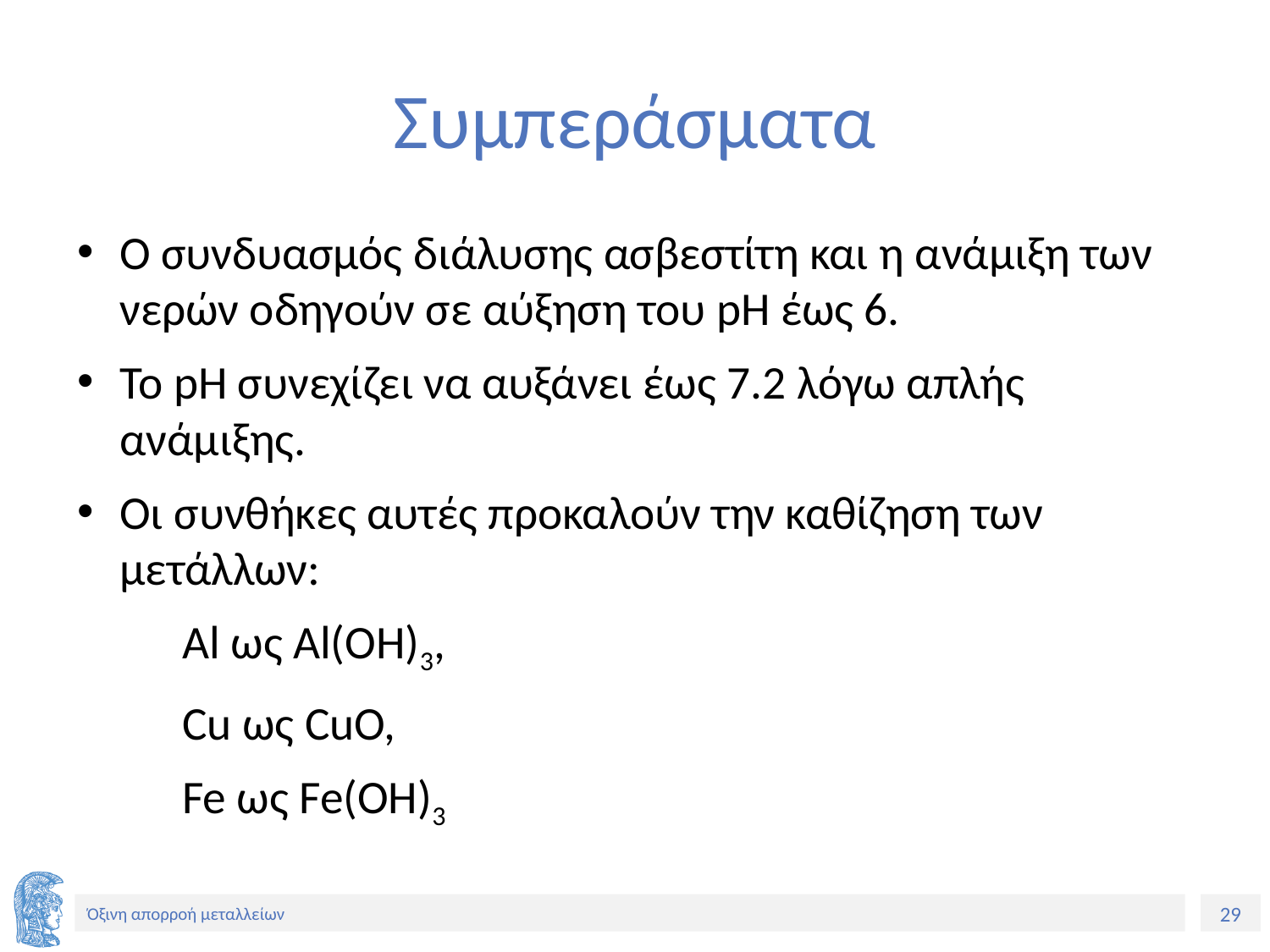

# Συμπεράσματα
Ο συνδυασμός διάλυσης ασβεστίτη και η ανάμιξη των νερών οδηγούν σε αύξηση του pH έως 6.
Το pH συνεχίζει να αυξάνει έως 7.2 λόγω απλής ανάμιξης.
Οι συνθήκες αυτές προκαλούν την καθίζηση των μετάλλων:
	Al ως Al(OH)3,
	Cu ως CuO,
	Fe ως Fe(OH)3